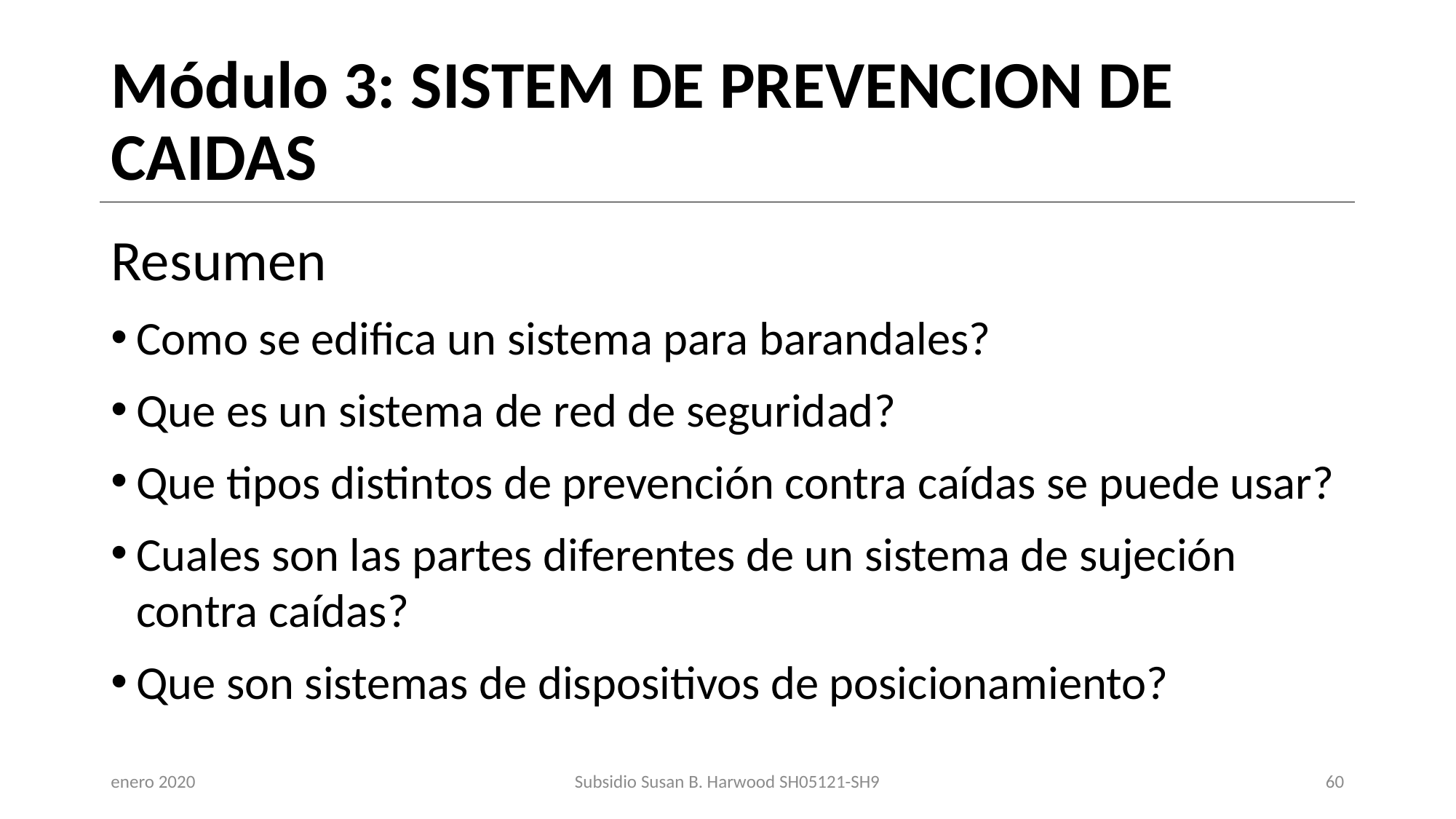

# Módulo 3: SISTEM DE PREVENCION DE CAIDAS
Resumen
Como se edifica un sistema para barandales?
Que es un sistema de red de seguridad?
Que tipos distintos de prevención contra caídas se puede usar?
Cuales son las partes diferentes de un sistema de sujeción contra caídas?
Que son sistemas de dispositivos de posicionamiento?
enero 2020
Subsidio Susan B. Harwood SH05121-SH9
60